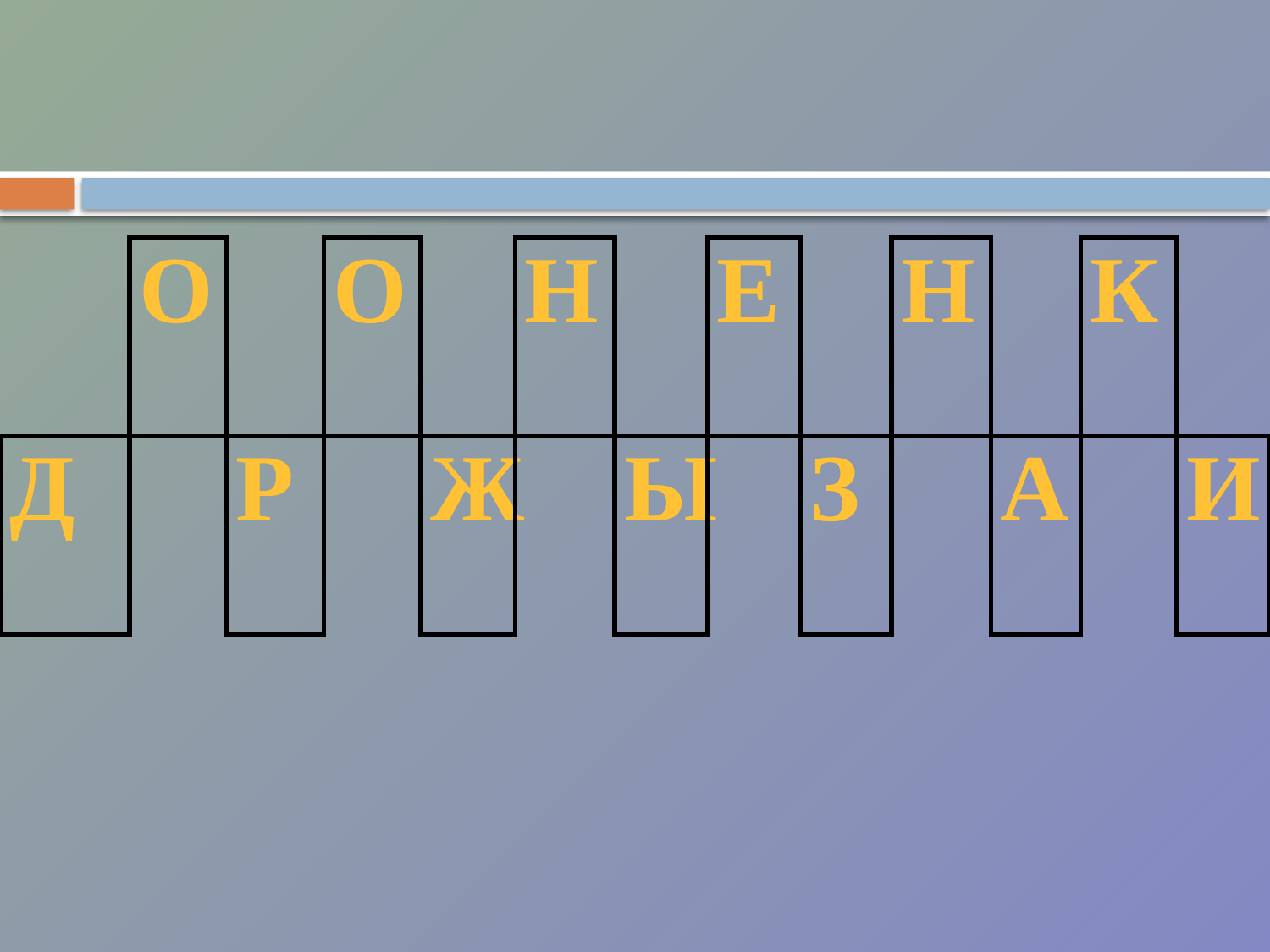

#
|  | о |  | о |  | н |  | е |  | н |  | к |  |
| --- | --- | --- | --- | --- | --- | --- | --- | --- | --- | --- | --- | --- |
| Д |  | р |  | ж |  | ы |  | з |  | а |  | и |